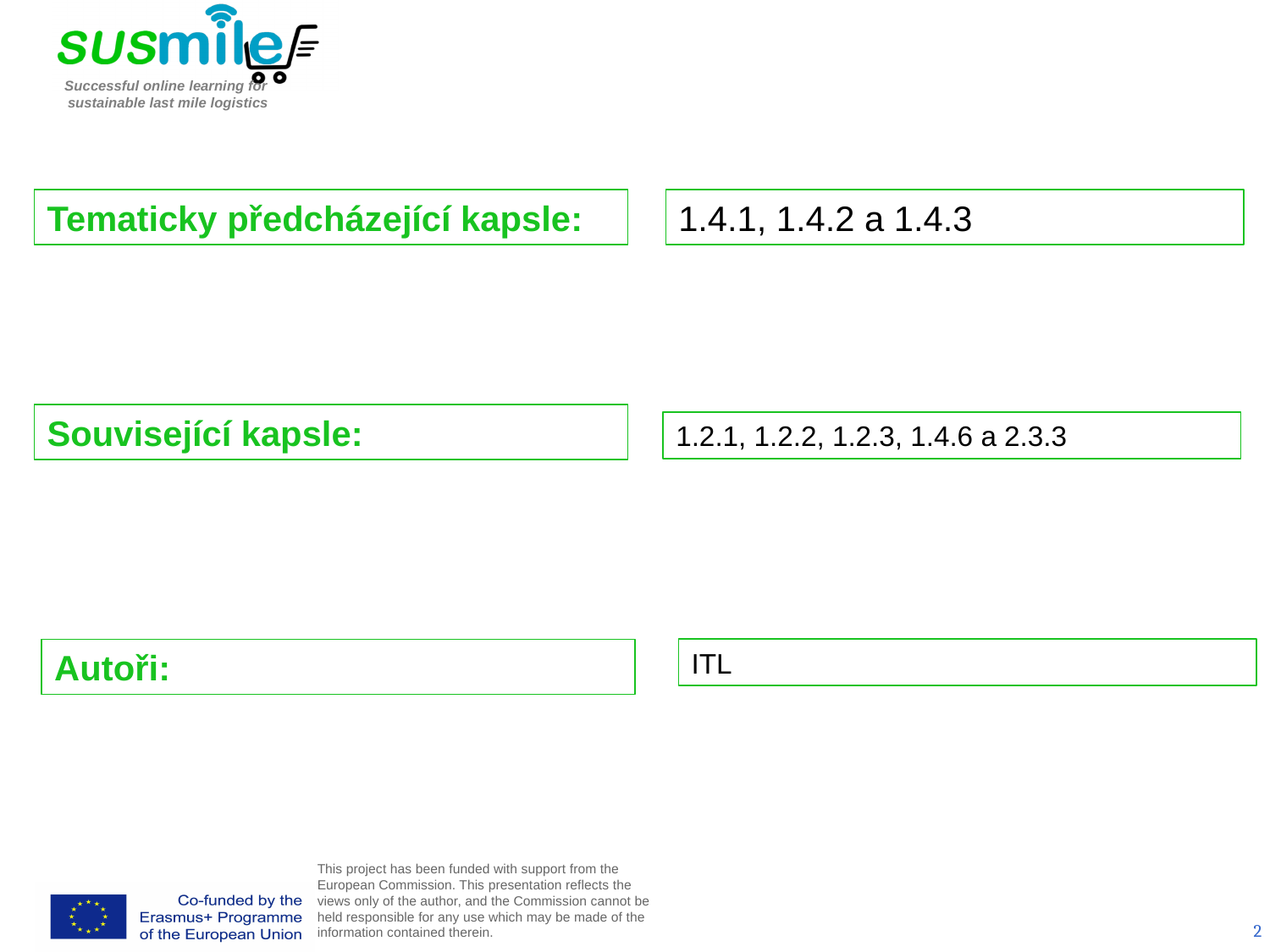

Tematicky předcházející kapsle:
1.4.1, 1.4.2 a 1.4.3
Související kapsle:
1.2.1, 1.2.2, 1.2.3, 1.4.6 a 2.3.3

Autoři:
ITL
2